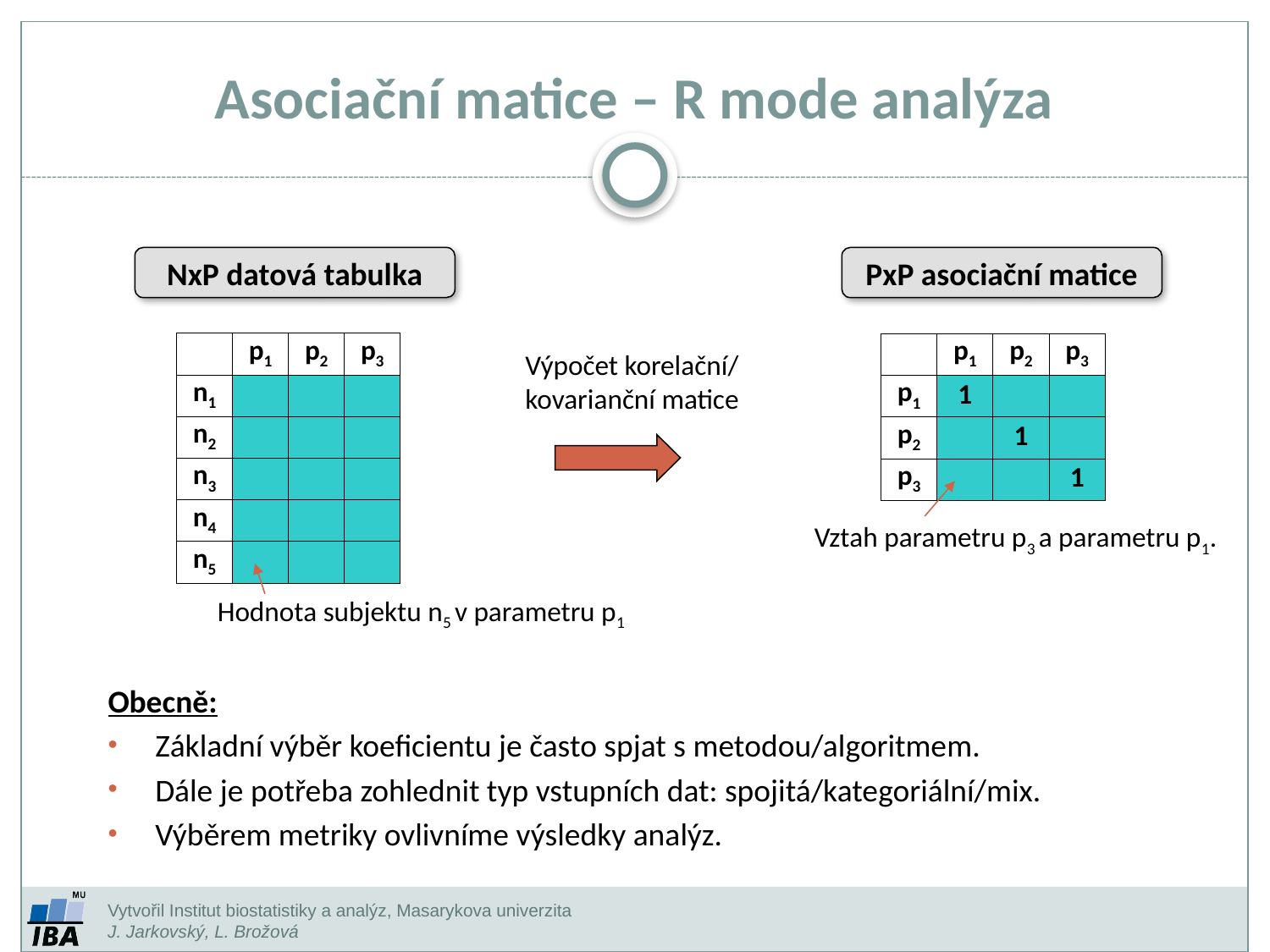

# Asociační matice – R mode analýza
NxP datová tabulka
PxP asociační matice
|  | p1 | p2 | p3 |
| --- | --- | --- | --- |
| n1 |  |  |  |
| n2 |  |  |  |
| n3 |  |  |  |
| n4 |  |  |  |
| n5 |  |  |  |
|  | p1 | p2 | p3 |
| --- | --- | --- | --- |
| p1 | 1 |  |  |
| p2 |  | 1 |  |
| p3 |  |  | 1 |
Výpočet korelační/
kovarianční matice

Vztah parametru p3 a parametru p1.
Hodnota subjektu n5 v parametru p1
Obecně:
Základní výběr koeficientu je často spjat s metodou/algoritmem.
Dále je potřeba zohlednit typ vstupních dat: spojitá/kategoriální/mix.
Výběrem metriky ovlivníme výsledky analýz.

Vytvořil Institut biostatistiky a analýz, Masarykova univerzita
J. Jarkovský, L. Brožová